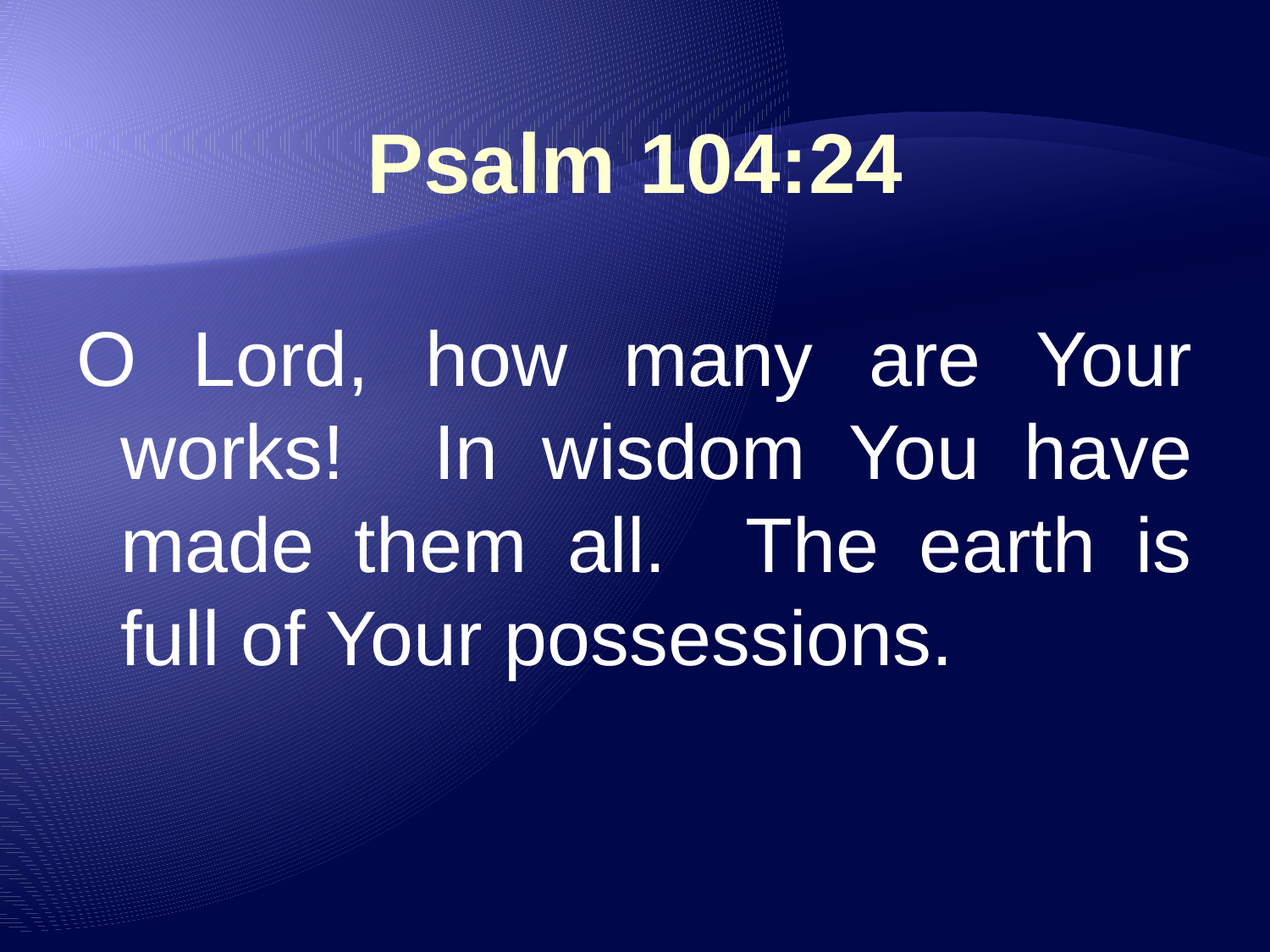

# Psalm 104:24
O Lord, how many are Your works!  In wisdom You have made them all.  The earth is full of Your possessions.